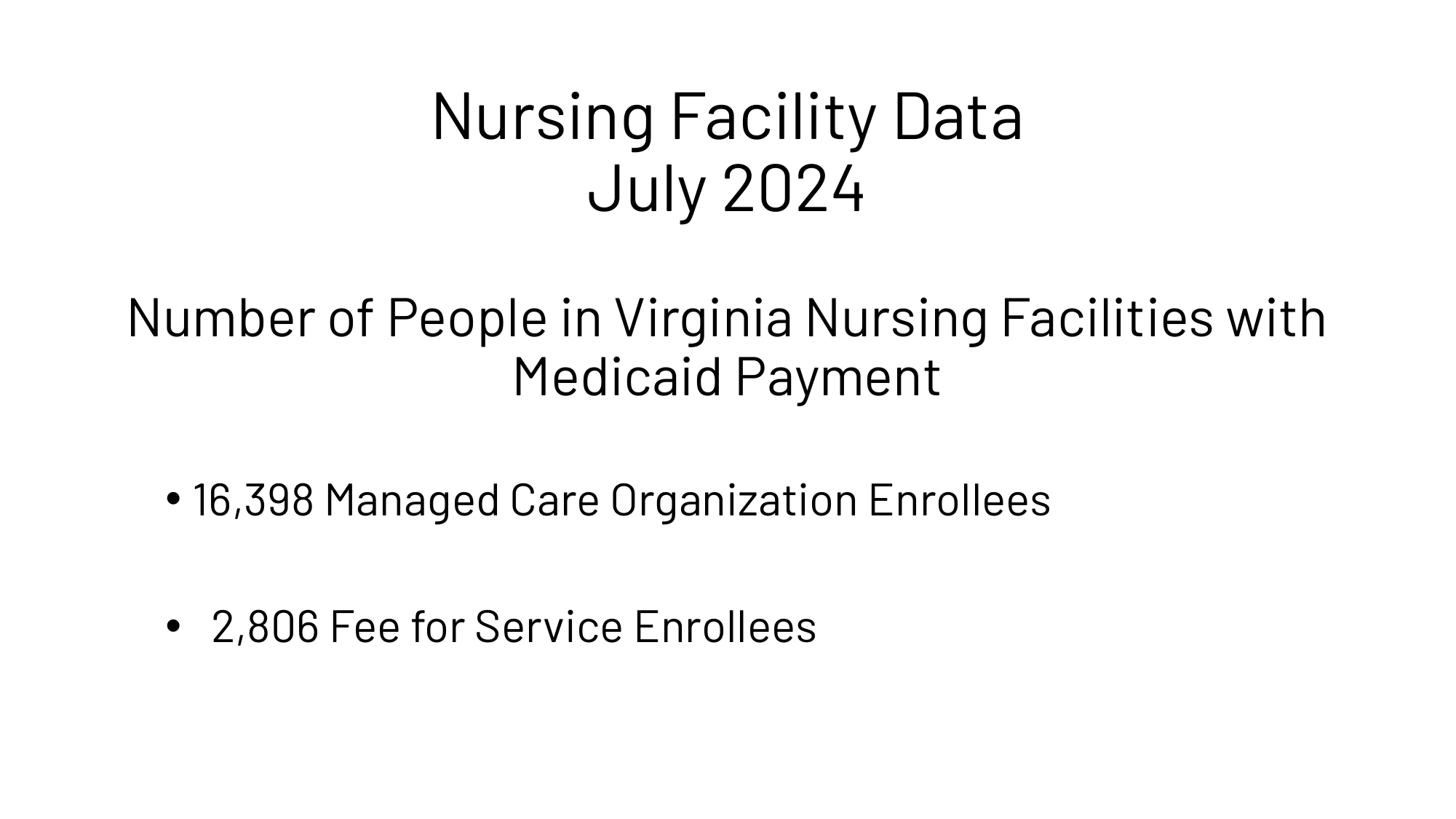

# Nursing Facility Data July 2024
Number of People in Virginia Nursing Facilities with Medicaid Payment

16,398 Managed Care Organization Enrollees

  2,806 Fee for Service Enrollees